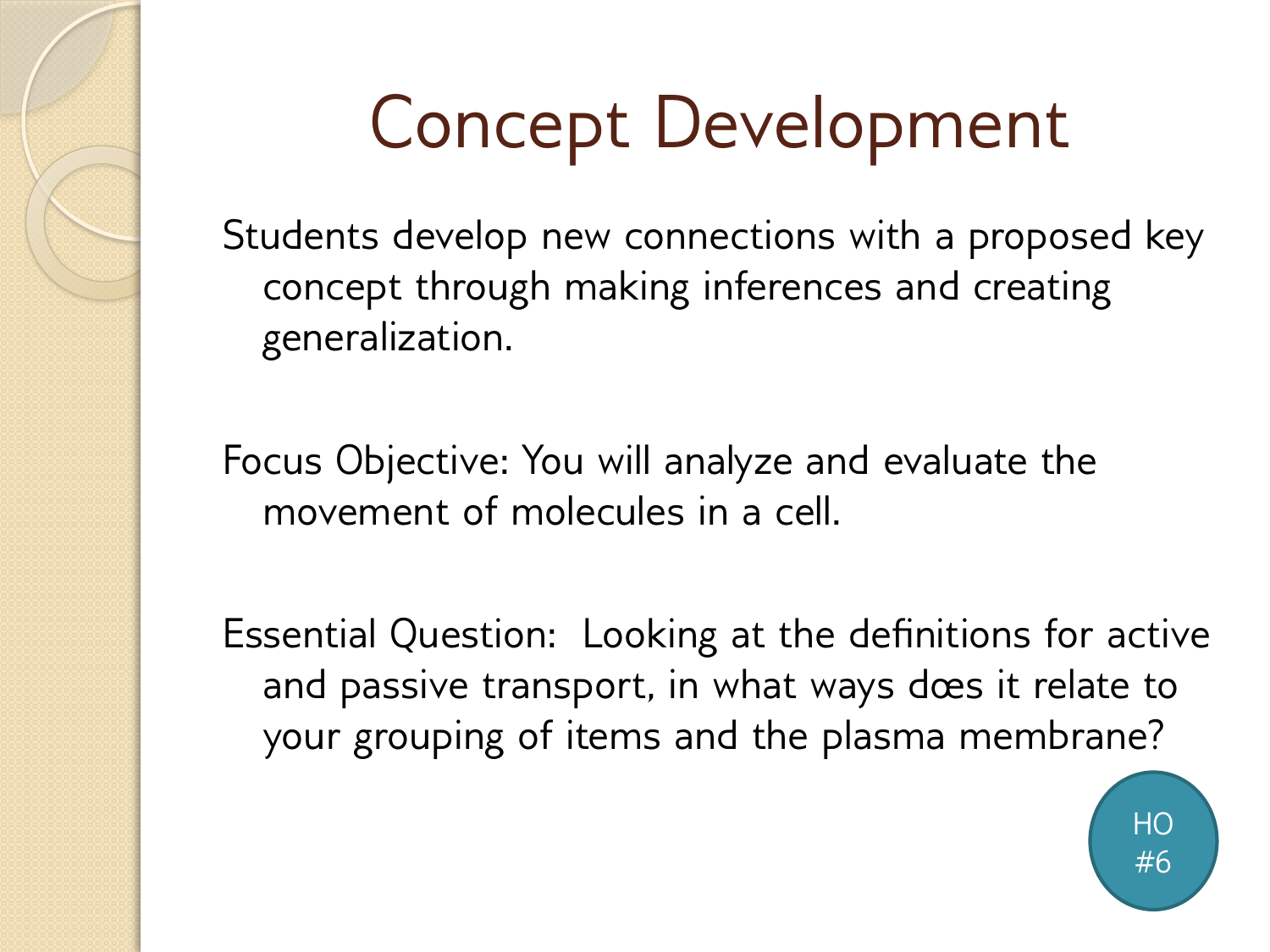

# Concept Development
Students develop new connections with a proposed key concept through making inferences and creating generalization.

Focus Objective: You will analyze and evaluate the movement of molecules in a cell.

Essential Question:  Looking at the definitions for active and passive transport, in what ways does it relate to your grouping of items and the plasma membrane?

HO
#6